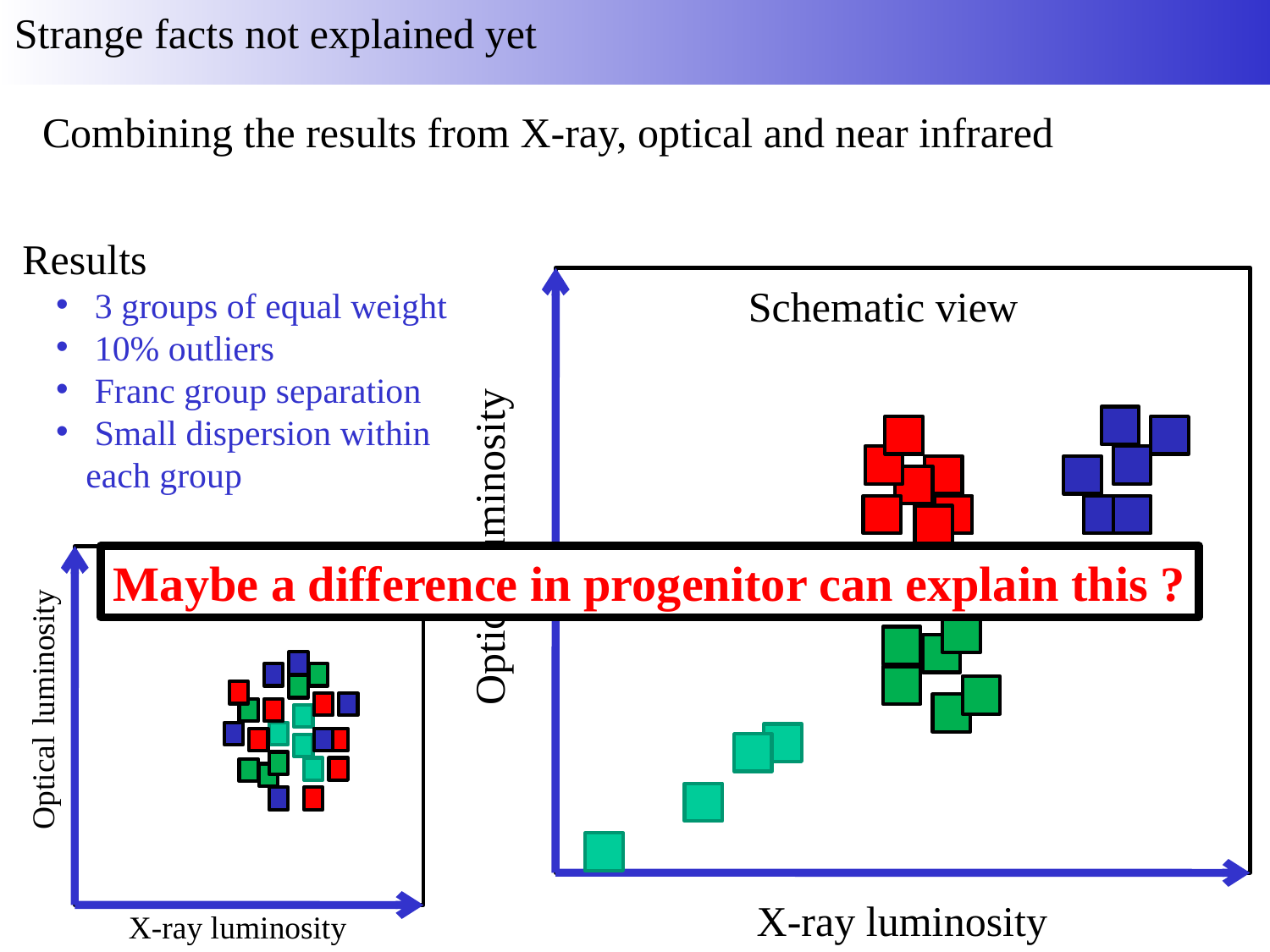

Strange facts not explained yet
Combining the results from X-ray, optical and near infrared
Results
 3 groups of equal weight
 10% outliers
 Franc group separation
 Small dispersion within each group

Schematic view
Optical luminosity

X-ray luminosity
Maybe a difference in progenitor can explain this ?

Expected view
Optical luminosity

X-ray luminosity